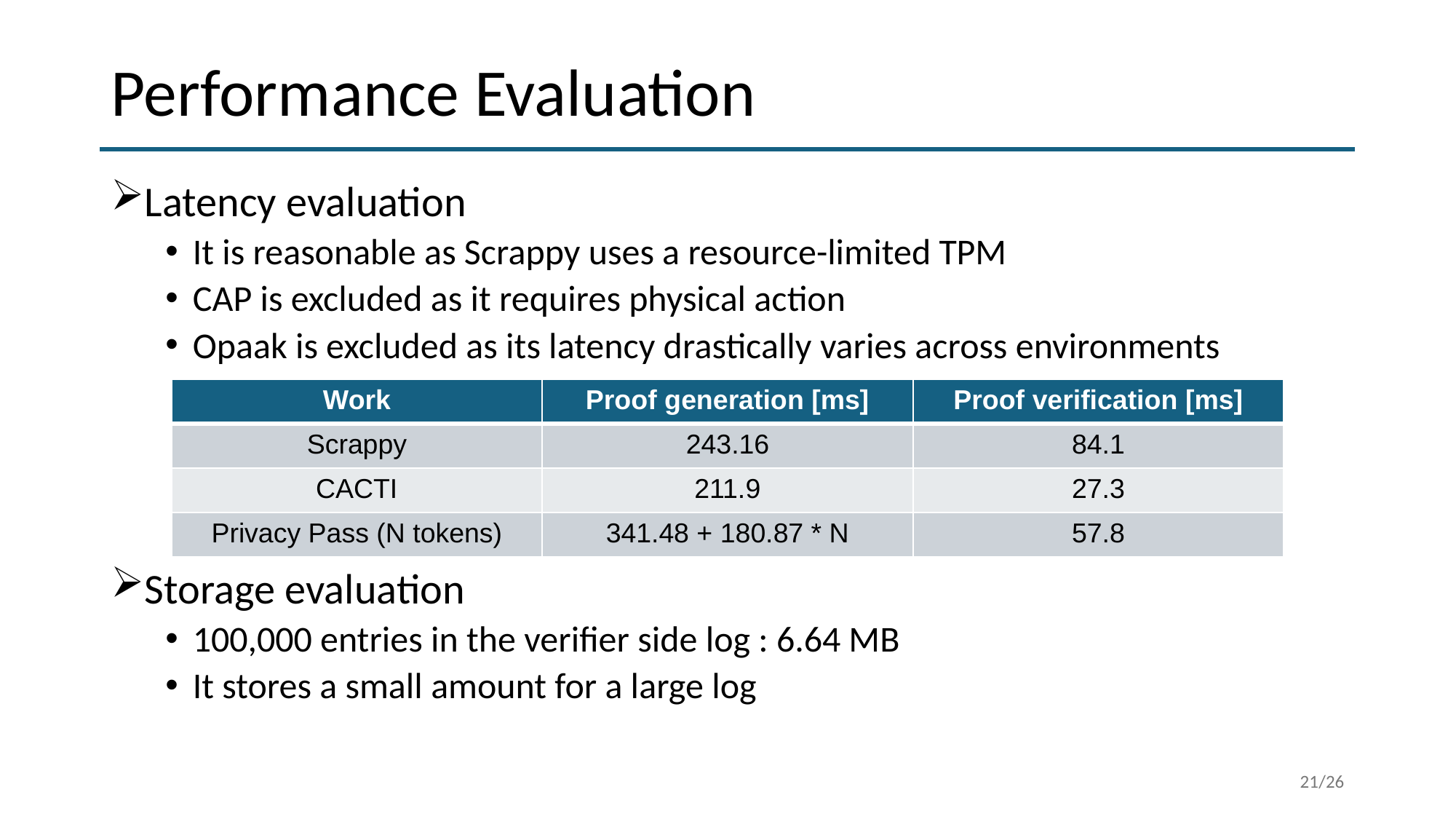

# Performance Evaluation
Latency evaluation
It is reasonable as Scrappy uses a resource-limited TPM
CAP is excluded as it requires physical action
Opaak is excluded as its latency drastically varies across environments

Storage evaluation
100,000 entries in the verifier side log : 6.64 MB
It stores a small amount for a large log
| Work | Proof generation [ms] | Proof verification [ms] |
| --- | --- | --- |
| Scrappy | 243.16 | 84.1 |
| CACTI | 211.9 | 27.3 |
| Privacy Pass (N tokens) | 341.48 + 180.87 \* N | 57.8 |
21/26